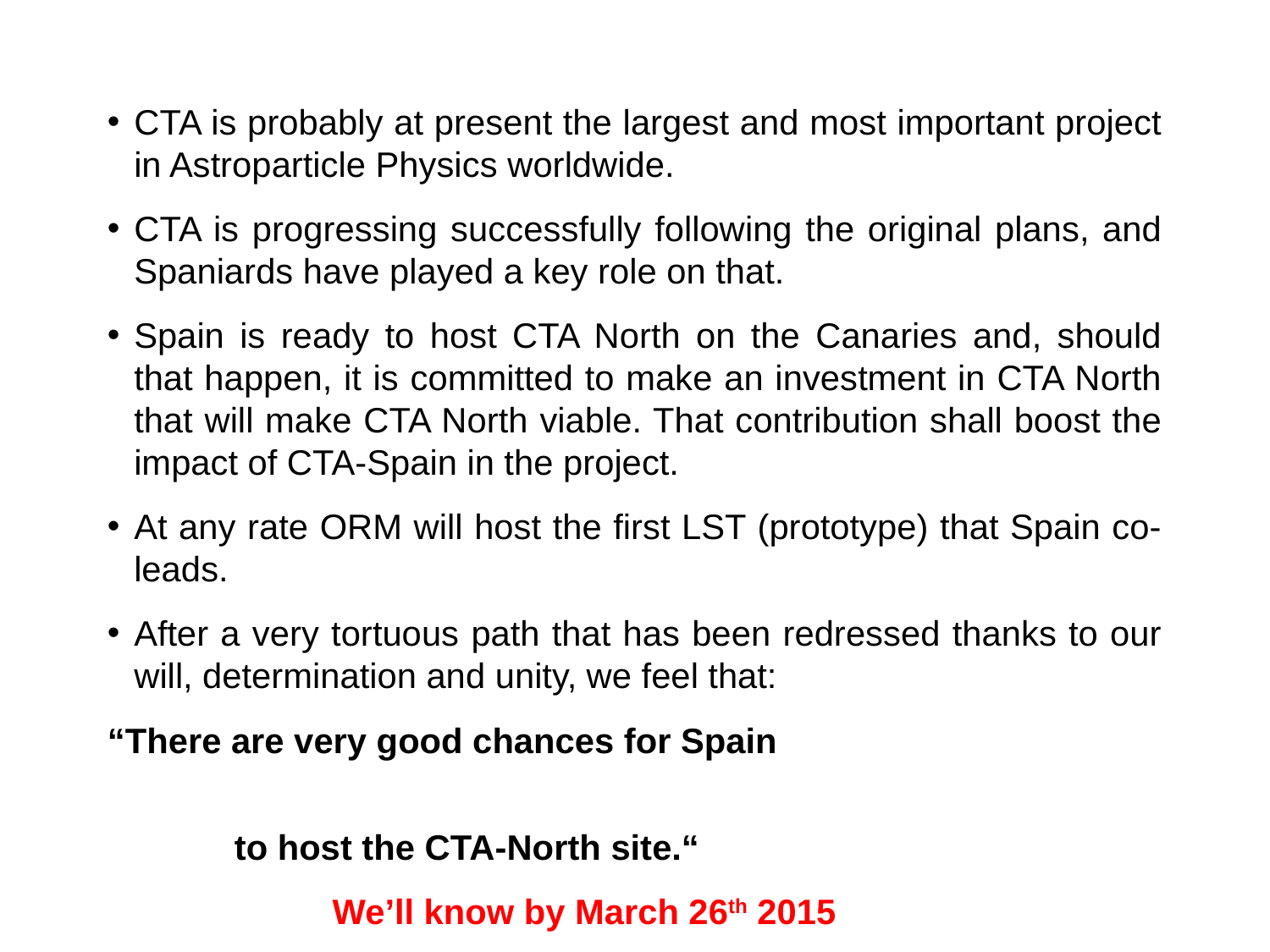

CTA is probably at present the largest and most important project in Astroparticle Physics worldwide.
CTA is progressing successfully following the original plans, and Spaniards have played a key role on that.
Spain is ready to host CTA North on the Canaries and, should that happen, it is committed to make an investment in CTA North that will make CTA North viable. That contribution shall boost the impact of CTA-Spain in the project.
At any rate ORM will host the first LST (prototype) that Spain co-leads.
After a very tortuous path that has been redressed thanks to our will, determination and unity, we feel that:
“There are very good chances for Spain
									to host the CTA-North site.“
We’ll know by March 26th 2015